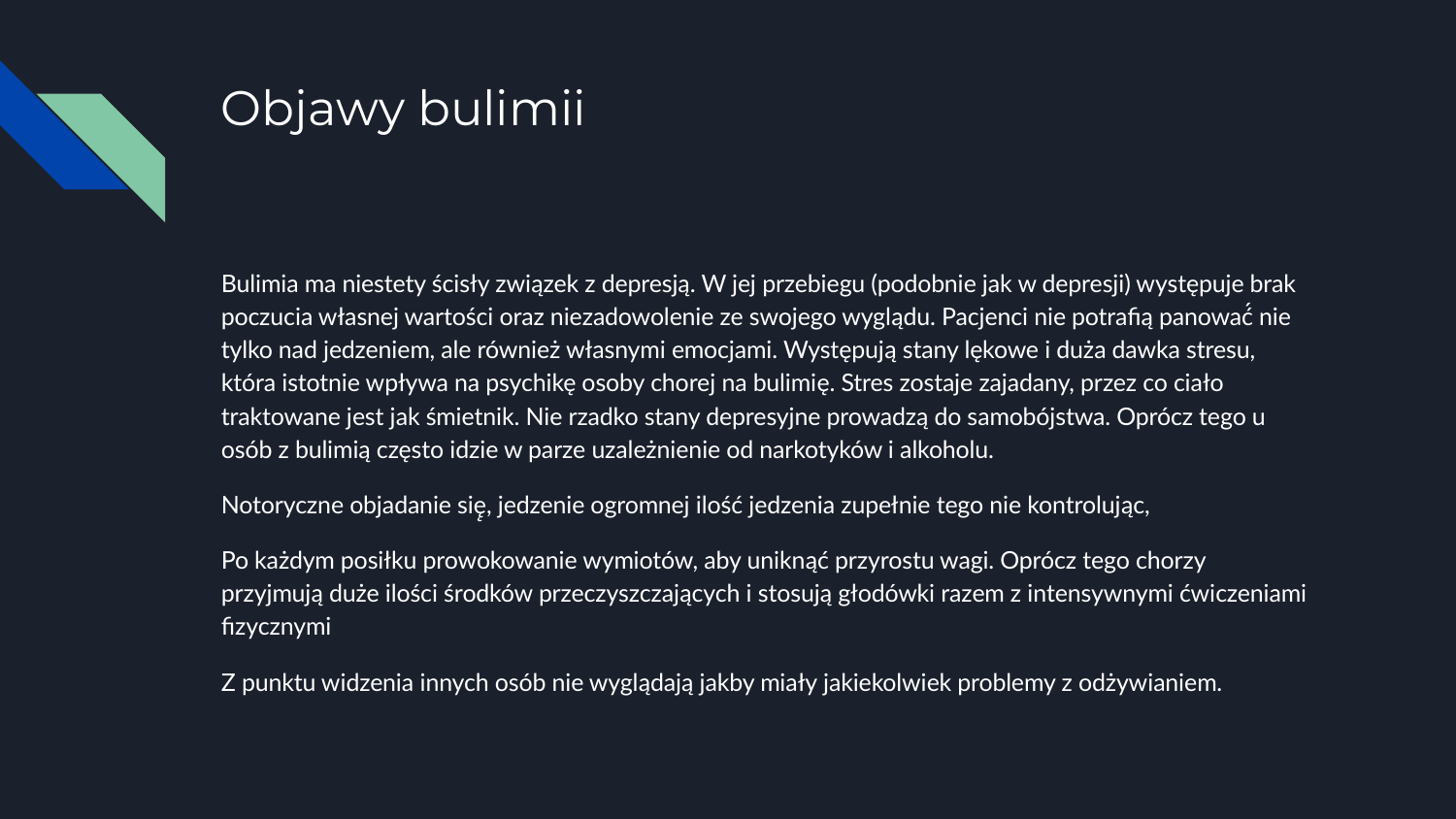

# Objawy bulimii
Bulimia ma niestety ścisły związek z depresją. W jej przebiegu (podobnie jak w depresji) występuje brak poczucia własnej wartości oraz niezadowolenie ze swojego wyglądu. Pacjenci nie potrafią panować́ nie tylko nad jedzeniem, ale również własnymi emocjami. Występują stany lękowe i duża dawka stresu, która istotnie wpływa na psychikę osoby chorej na bulimię. Stres zostaje zajadany, przez co ciało traktowane jest jak śmietnik. Nie rzadko stany depresyjne prowadzą do samobójstwa. Oprócz tego u osób z bulimią często idzie w parze uzależnienie od narkotyków i alkoholu.
Notoryczne objadanie się̨, jedzenie ogromnej ilość jedzenia zupełnie tego nie kontrolując,
Po każdym posiłku prowokowanie wymiotów, aby uniknąć przyrostu wagi. Oprócz tego chorzy przyjmują duże ilości środków przeczyszczających i stosują głodówki razem z intensywnymi ćwiczeniami fizycznymi
Z punktu widzenia innych osób nie wyglądają jakby miały jakiekolwiek problemy z odżywianiem.